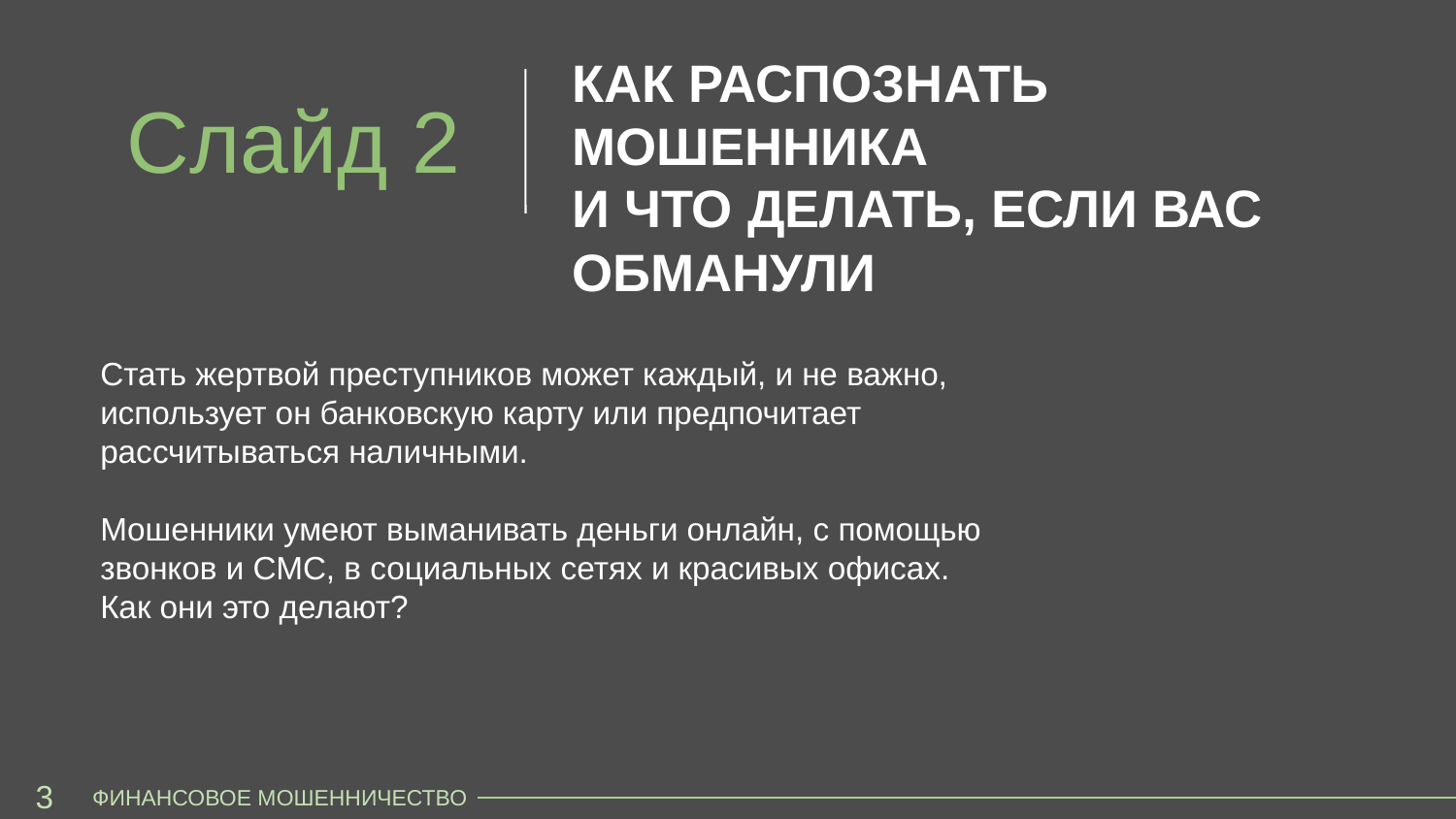

КАК РАСПОЗНАТЬ МОШЕННИКА
И ЧТО ДЕЛАТЬ, ЕСЛИ ВАС ОБМАНУЛИ

Слайд 2
Стать жертвой преступников может каждый, и не важно,
использует он банковскую карту или предпочитает
рассчитываться наличными.
Мошенники умеют выманивать деньги онлайн, с помощью
звонков и СМС, в социальных сетях и красивых офисах.
Как они это делают?
3
ФИНАНСОВОЕ МОШЕННИЧЕСТВО